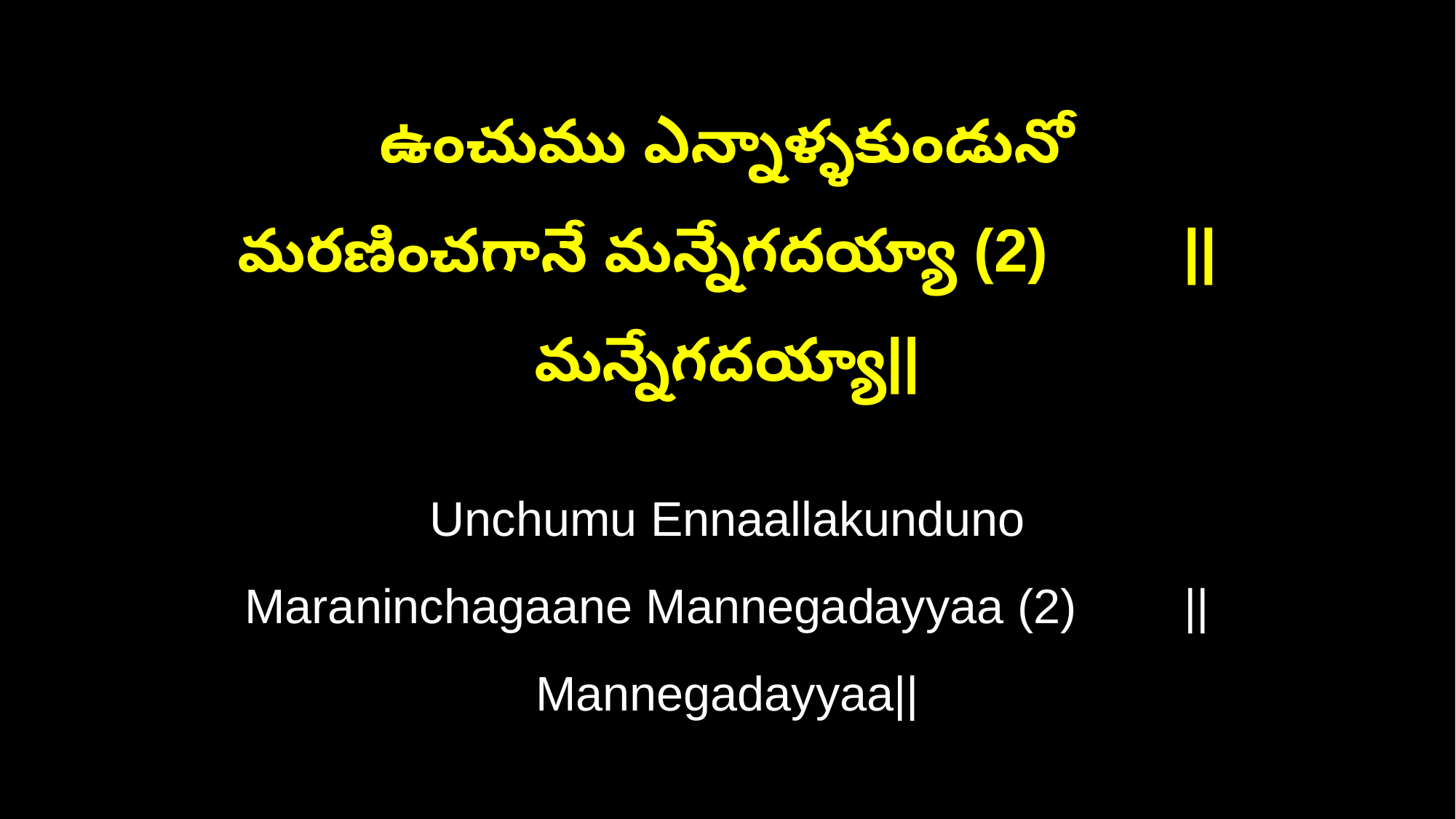

ఉంచుము ఎన్నాళ్ళకుండునో
మరణించగానే మన్నేగదయ్యా (2)        ||మన్నేగదయ్యా||
Unchumu Ennaallakunduno
Maraninchagaane Mannegadayyaa (2)        ||Mannegadayyaa||